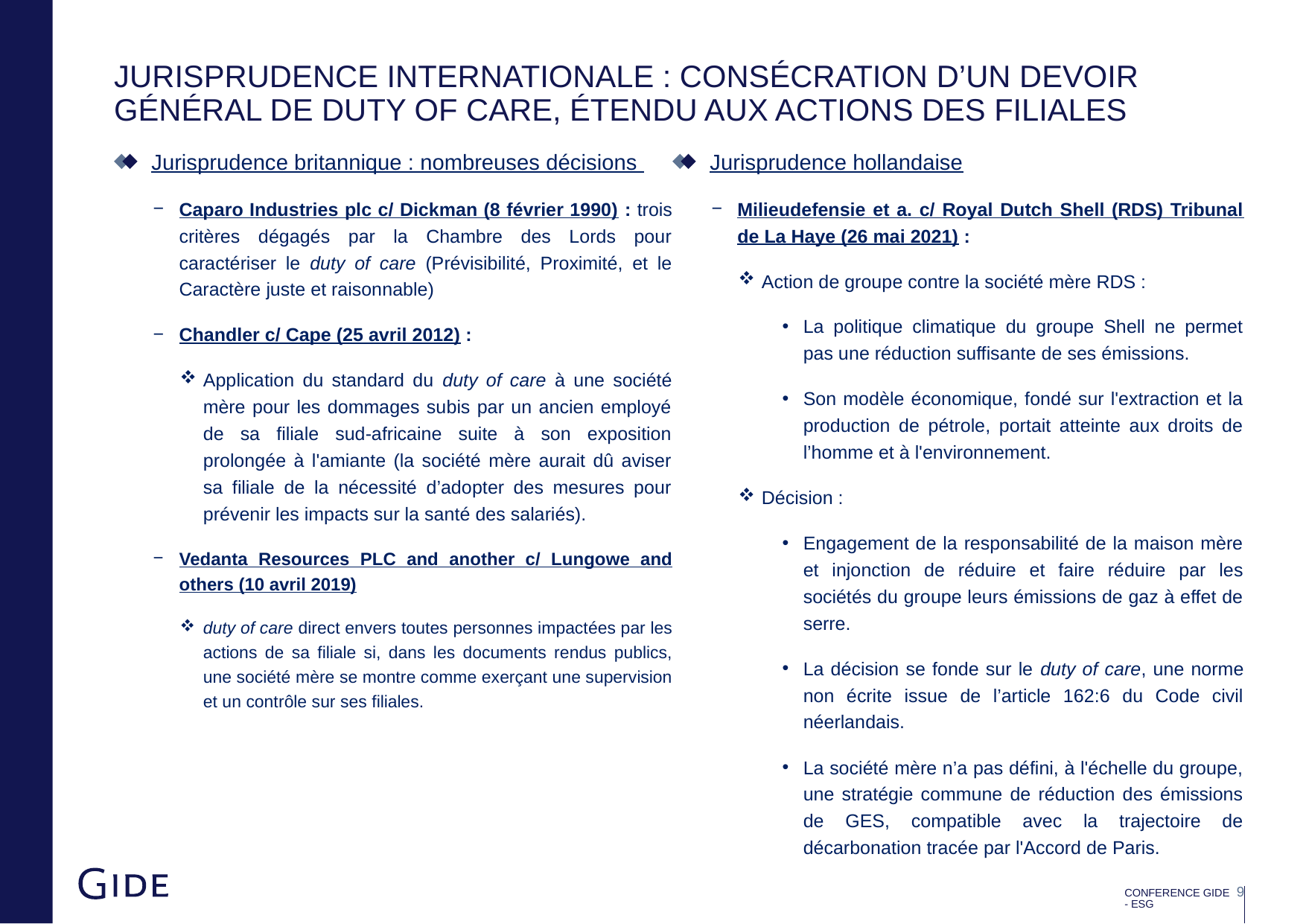

Jurisprudence internationale : consécration d’un devoir général de duty of care, étendu aux actions des filiales
Jurisprudence britannique : nombreuses décisions
Caparo Industries plc c/ Dickman (8 février 1990) : trois critères dégagés par la Chambre des Lords pour caractériser le duty of care (Prévisibilité, Proximité, et le Caractère juste et raisonnable)
Chandler c/ Cape (25 avril 2012) :
Application du standard du duty of care à une société mère pour les dommages subis par un ancien employé de sa filiale sud-africaine suite à son exposition prolongée à l'amiante (la société mère aurait dû aviser sa filiale de la nécessité d’adopter des mesures pour prévenir les impacts sur la santé des salariés).
Vedanta Resources PLC and another c/ Lungowe and others (10 avril 2019)
duty of care direct envers toutes personnes impactées par les actions de sa filiale si, dans les documents rendus publics, une société mère se montre comme exerçant une supervision et un contrôle sur ses filiales.

Jurisprudence hollandaise
Milieudefensie et a. c/ Royal Dutch Shell (RDS) Tribunal de La Haye (26 mai 2021) :
Action de groupe contre la société mère RDS :
La politique climatique du groupe Shell ne permet pas une réduction suffisante de ses émissions.
Son modèle économique, fondé sur l'extraction et la production de pétrole, portait atteinte aux droits de l’homme et à l'environnement.
Décision :
Engagement de la responsabilité de la maison mère et injonction de réduire et faire réduire par les sociétés du groupe leurs émissions de gaz à effet de serre.
La décision se fonde sur le duty of care, une norme non écrite issue de l’article 162:6 du Code civil néerlandais.
La société mère n’a pas défini, à l'échelle du groupe, une stratégie commune de réduction des émissions de GES, compatible avec la trajectoire de décarbonation tracée par l'Accord de Paris.

CONFERENCE GIDE - ESG